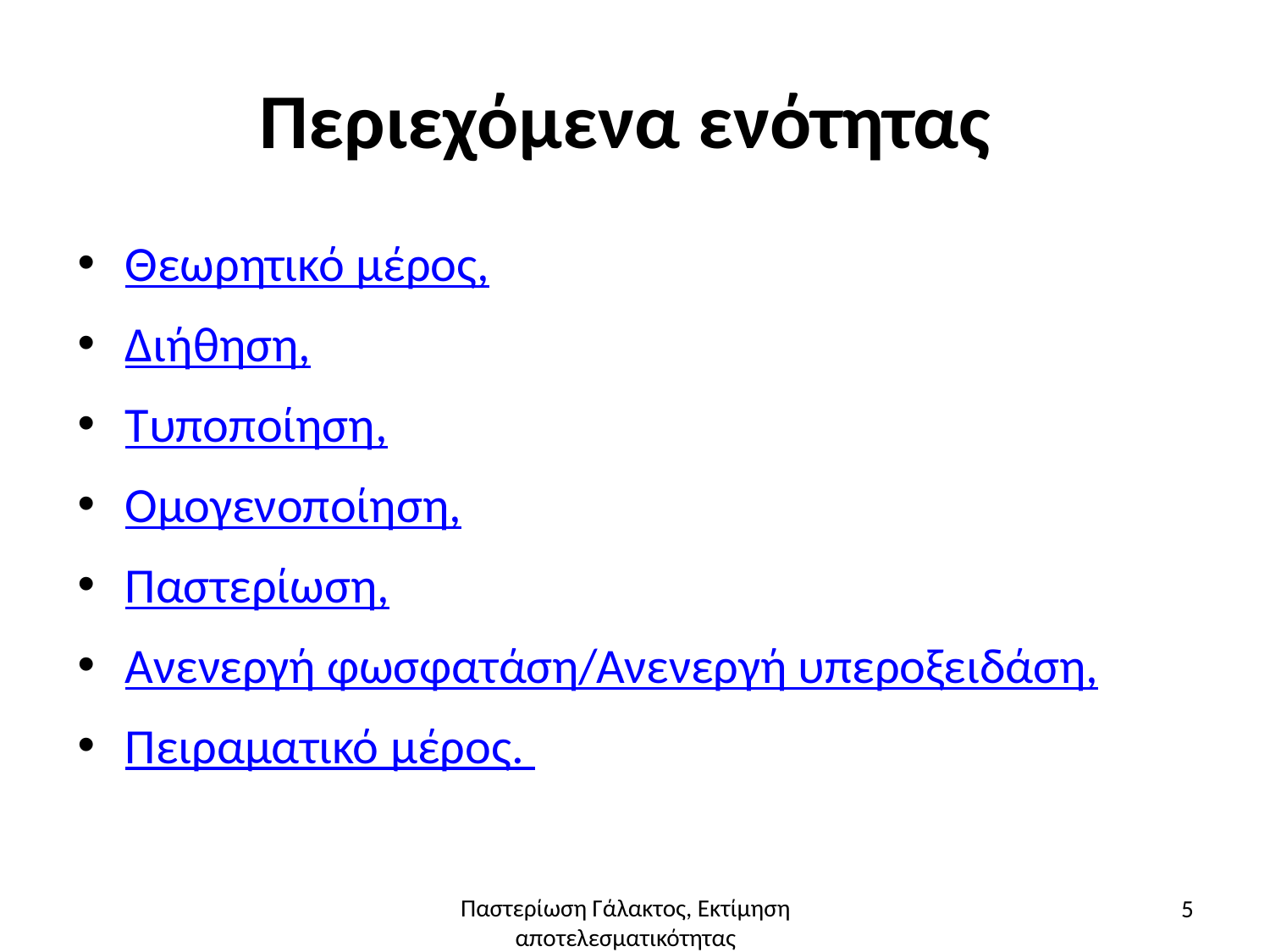

# Περιεχόμενα ενότητας
Θεωρητικό μέρος,
Διήθηση,
Τυποποίηση,
Ομογενοποίηση,
Παστερίωση,
Ανενεργή φωσφατάση/Ανενεργή υπεροξειδάση,
Πειραματικό μέρος.
5
Παστερίωση Γάλακτος, Εκτίμηση αποτελεσματικότητας